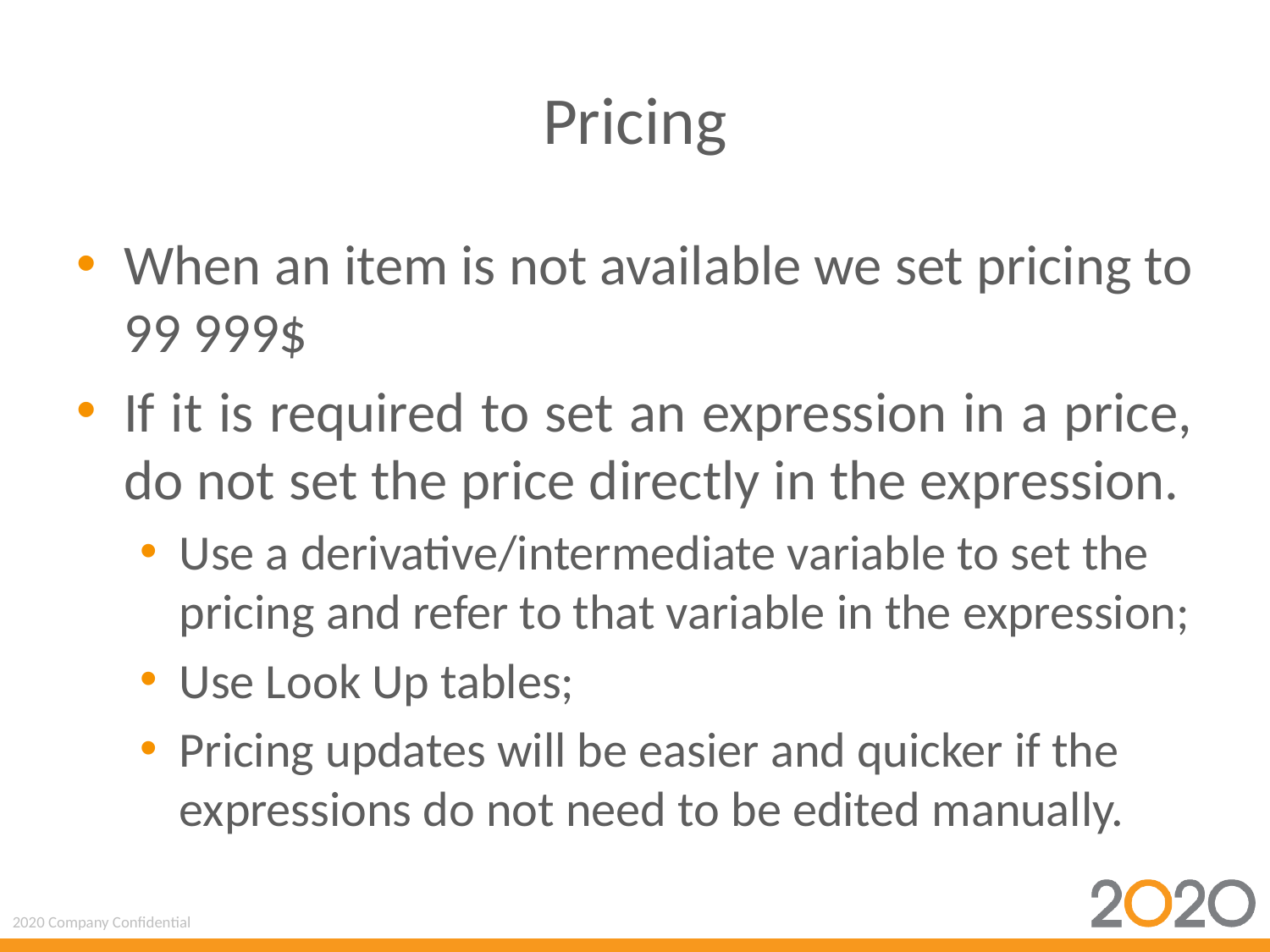

# Pricing
When an item is not available we set pricing to 99 999$
If it is required to set an expression in a price, do not set the price directly in the expression.
Use a derivative/intermediate variable to set the pricing and refer to that variable in the expression;
Use Look Up tables;
Pricing updates will be easier and quicker if the expressions do not need to be edited manually.